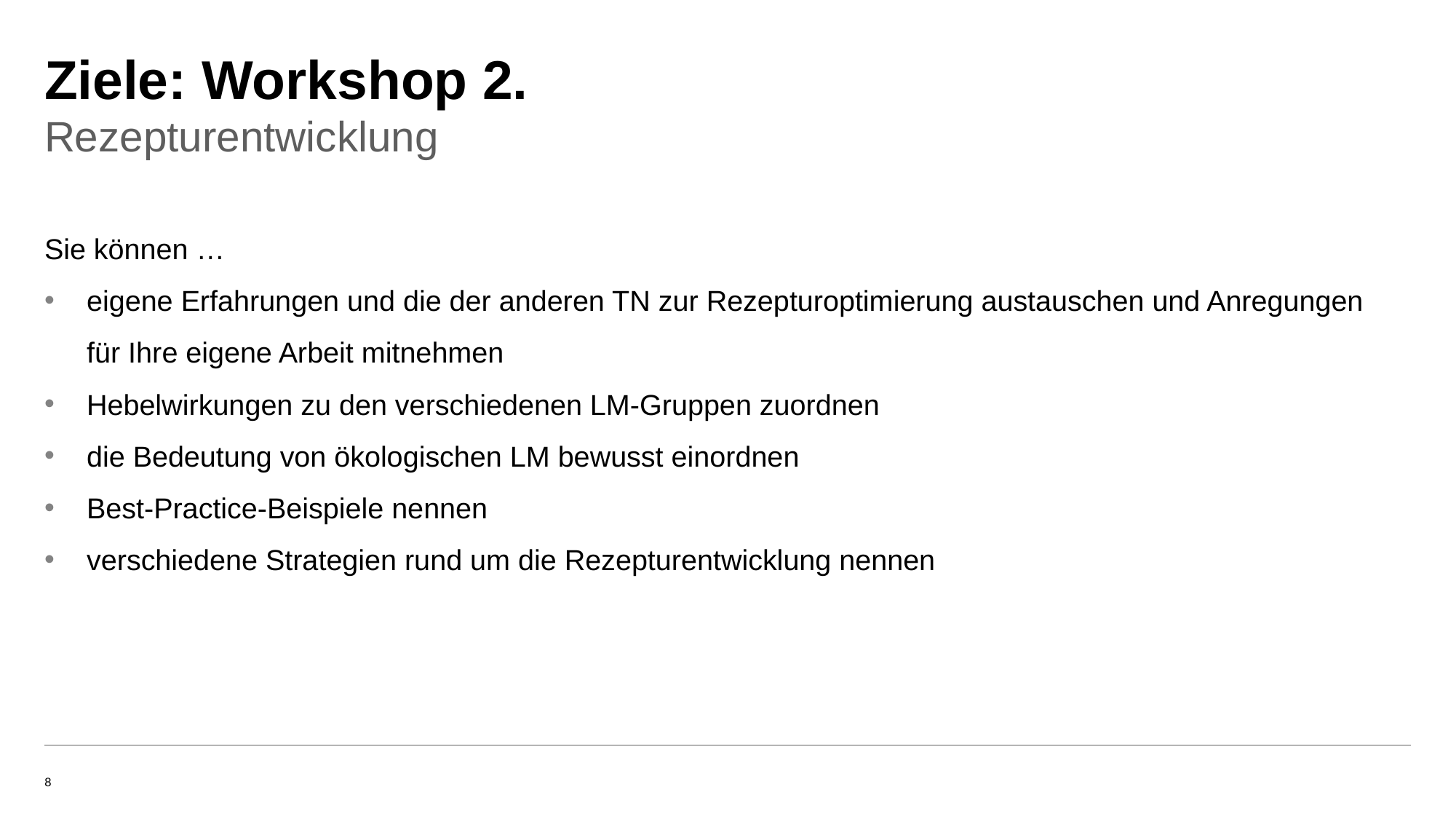

# Ziele: Workshop 2.
Rezepturentwicklung
Sie können …
eigene Erfahrungen und die der anderen TN zur Rezepturoptimierung austauschen und Anregungen für Ihre eigene Arbeit mitnehmen
Hebelwirkungen zu den verschiedenen LM-Gruppen zuordnen
die Bedeutung von ökologischen LM bewusst einordnen
Best-Practice-Beispiele nennen
verschiedene Strategien rund um die Rezepturentwicklung nennen